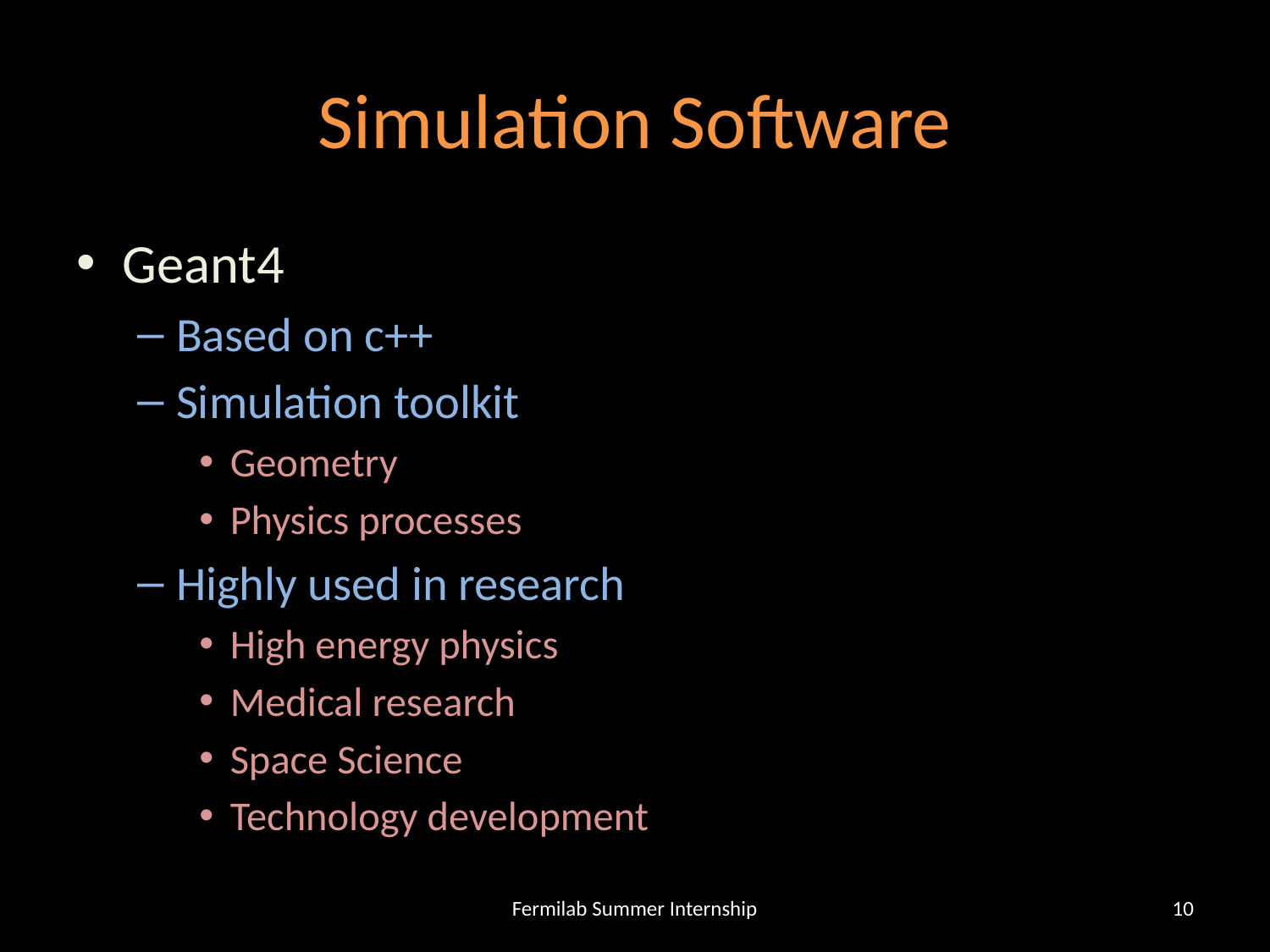

# Simulation Software
Geant4
Based on c++
Simulation toolkit
Geometry
Physics processes
Highly used in research
High energy physics
Medical research
Space Science
Technology development

Fermilab Summer Internship
10